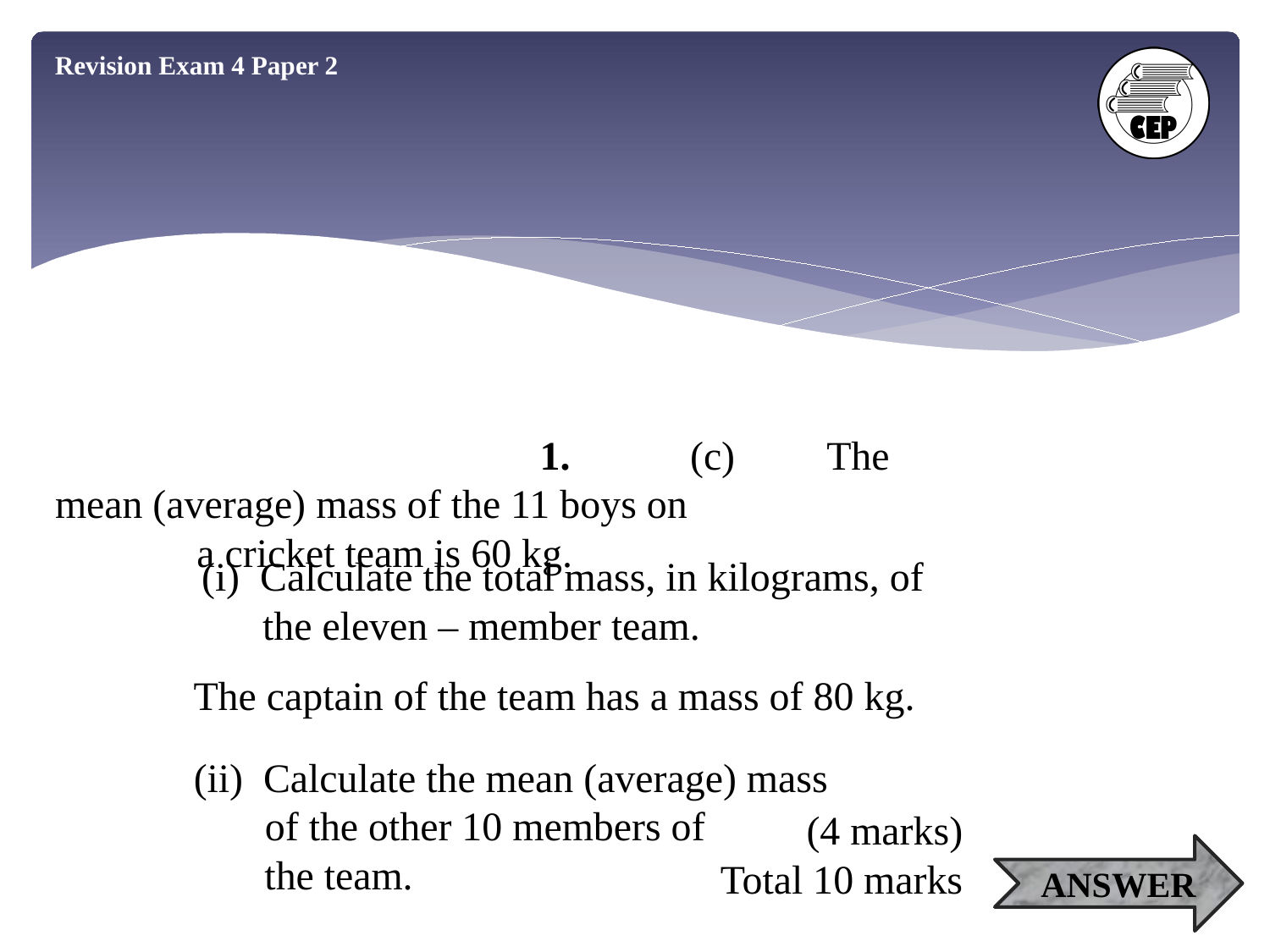

Revision Exam 4 Paper 2
1. 	(c)	 The mean (average) mass of the 11 boys on
              a cricket team is 60 kg.
(i)  Calculate the total mass, in kilograms, of
      the eleven – member team.
The captain of the team has a mass of 80 kg.
(ii)  Calculate the mean (average) mass
       of the other 10 members of
       the team.
(4 marks)
Total 10 marks
ANSWER